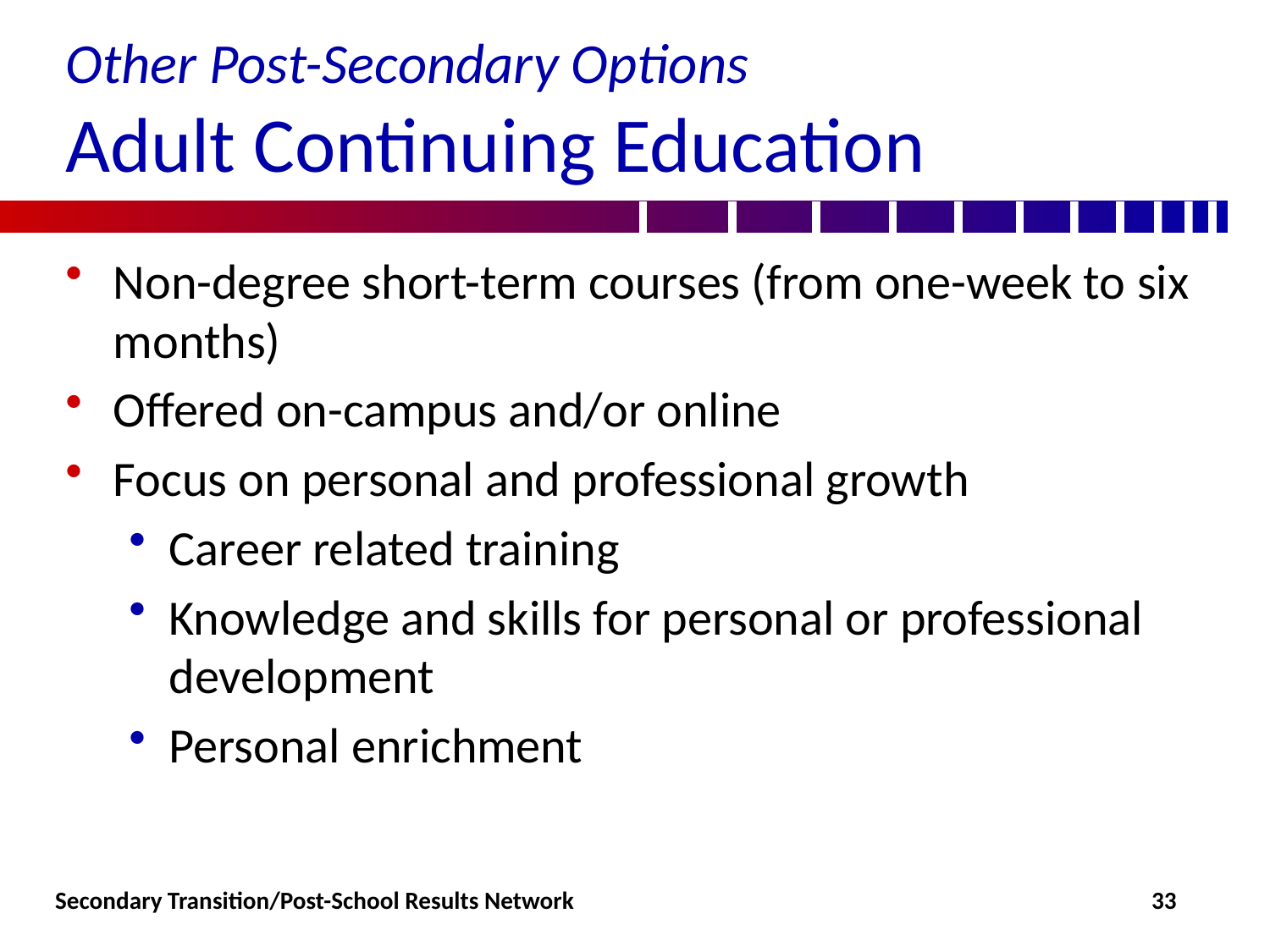

# Other Post-Secondary Options Adult Continuing Education
Non-degree short-term courses (from one-week to six months)
Offered on-campus and/or online
Focus on personal and professional growth
Career related training
Knowledge and skills for personal or professional development
Personal enrichment
Secondary Transition/Post-School Results Network
33